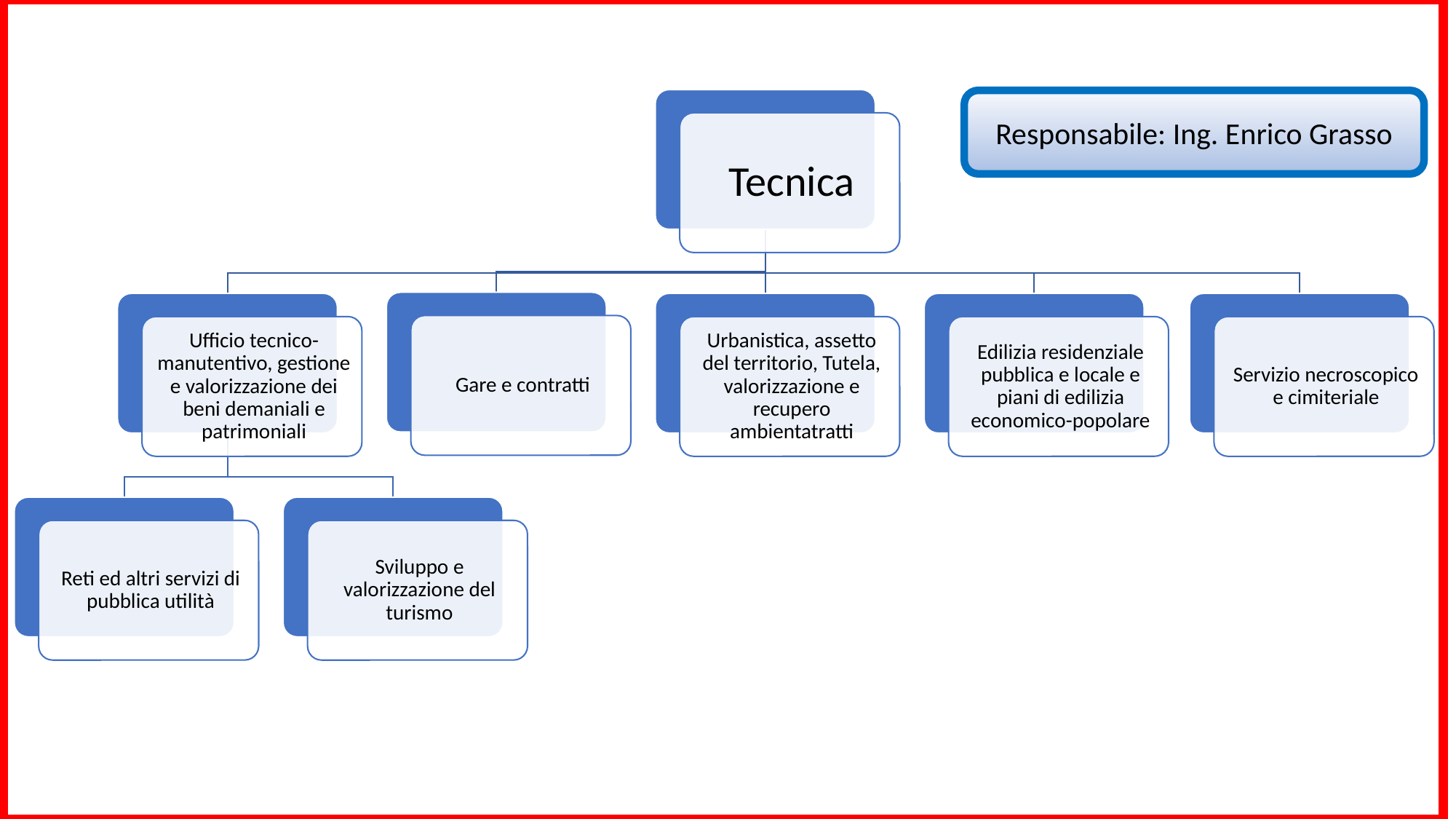

Tecnica
Ufficio tecnico-manutentivo, gestione e valorizzazione dei beni demaniali e patrimoniali
Reti ed altri servizi di pubblica utilità
Sviluppo e valorizzazione del turismo
Gare e contratti
Urbanistica, assetto del territorio, Tutela, valorizzazione e recupero ambientatratti
Edilizia residenziale pubblica e locale e piani di edilizia economico-popolare
Servizio necroscopico e cimiteriale
Responsabile: Ing. Enrico Grasso